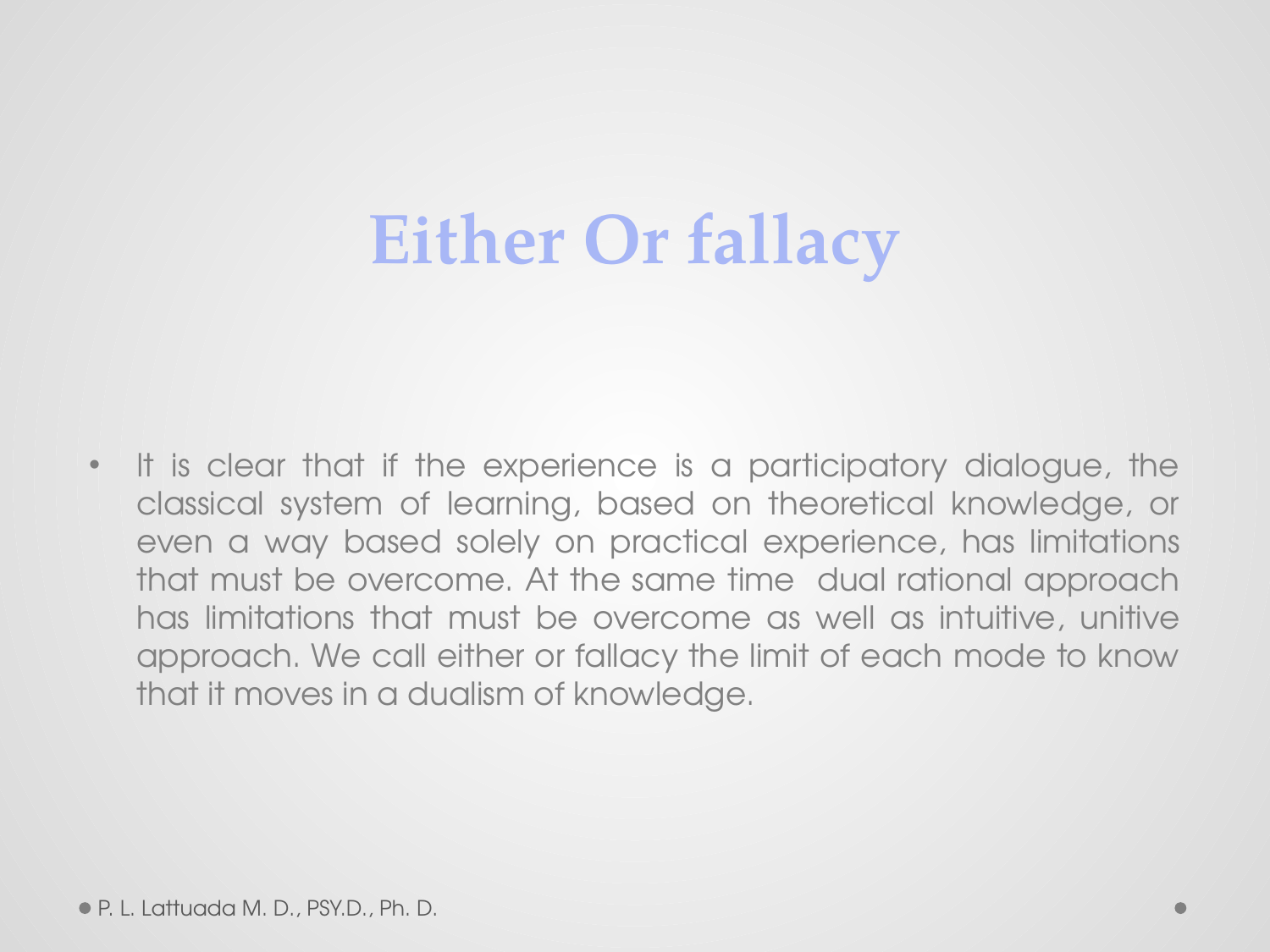

# Either Or fallacy

It is clear that if the experience is a participatory dialogue, the classical system of learning, based on theoretical knowledge, or even a way based solely on practical experience, has limitations that must be overcome. At the same time  dual rational approach has limitations that must be overcome as well as intuitive, unitive approach. We call either or fallacy the limit of each mode to know that it moves in a dualism of knowledge.

P. L. Lattuada M. D., PSY.D., Ph. D.